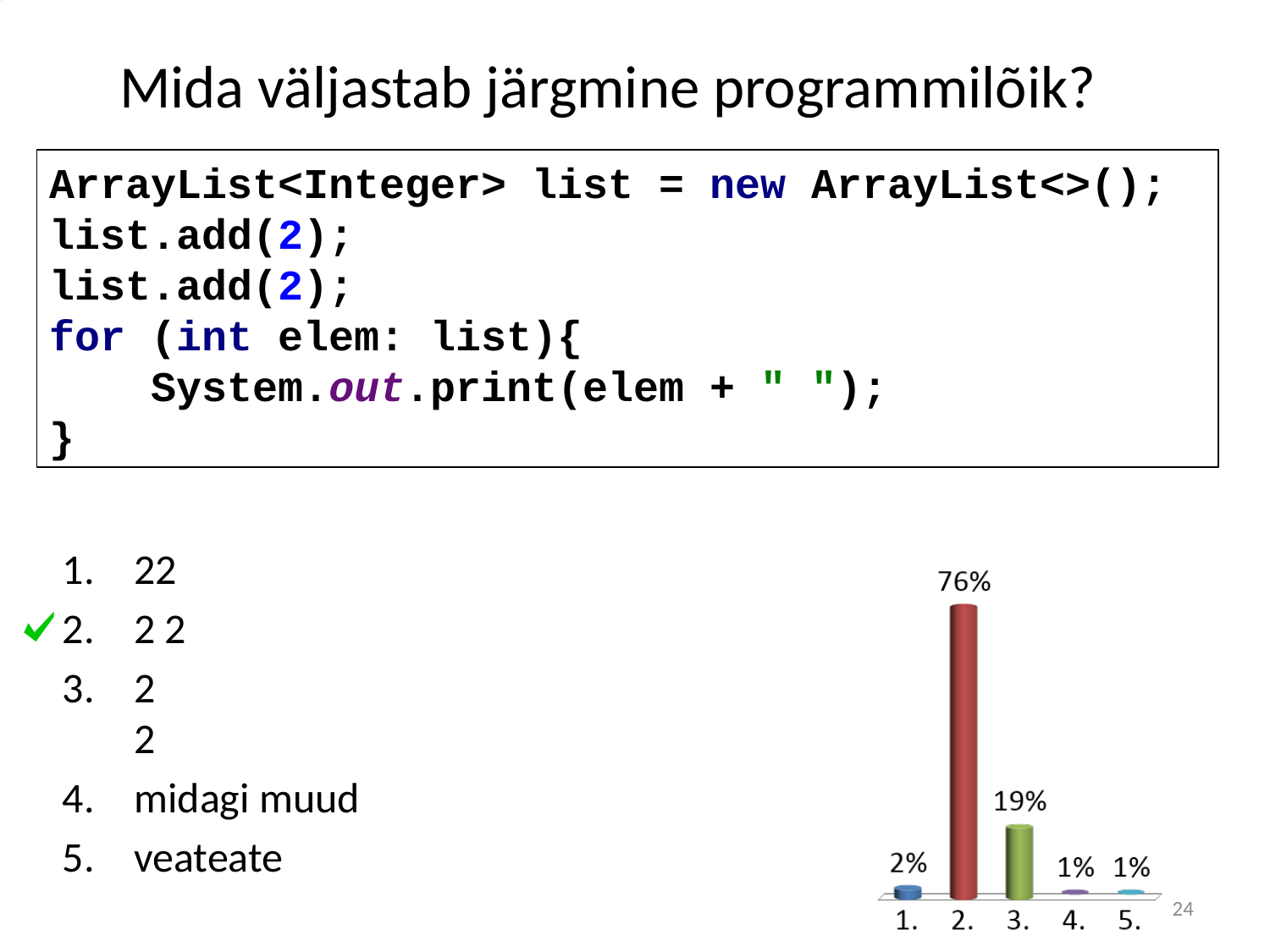

# Mida väljastab järgmine programmilõik?
ArrayList<Integer> list = new ArrayList<>();
list.add(2);
list.add(2);
for (int elem: list){
    System.out.print(elem + " ");
}
22
2 2
2
2
midagi muud
veateate

24